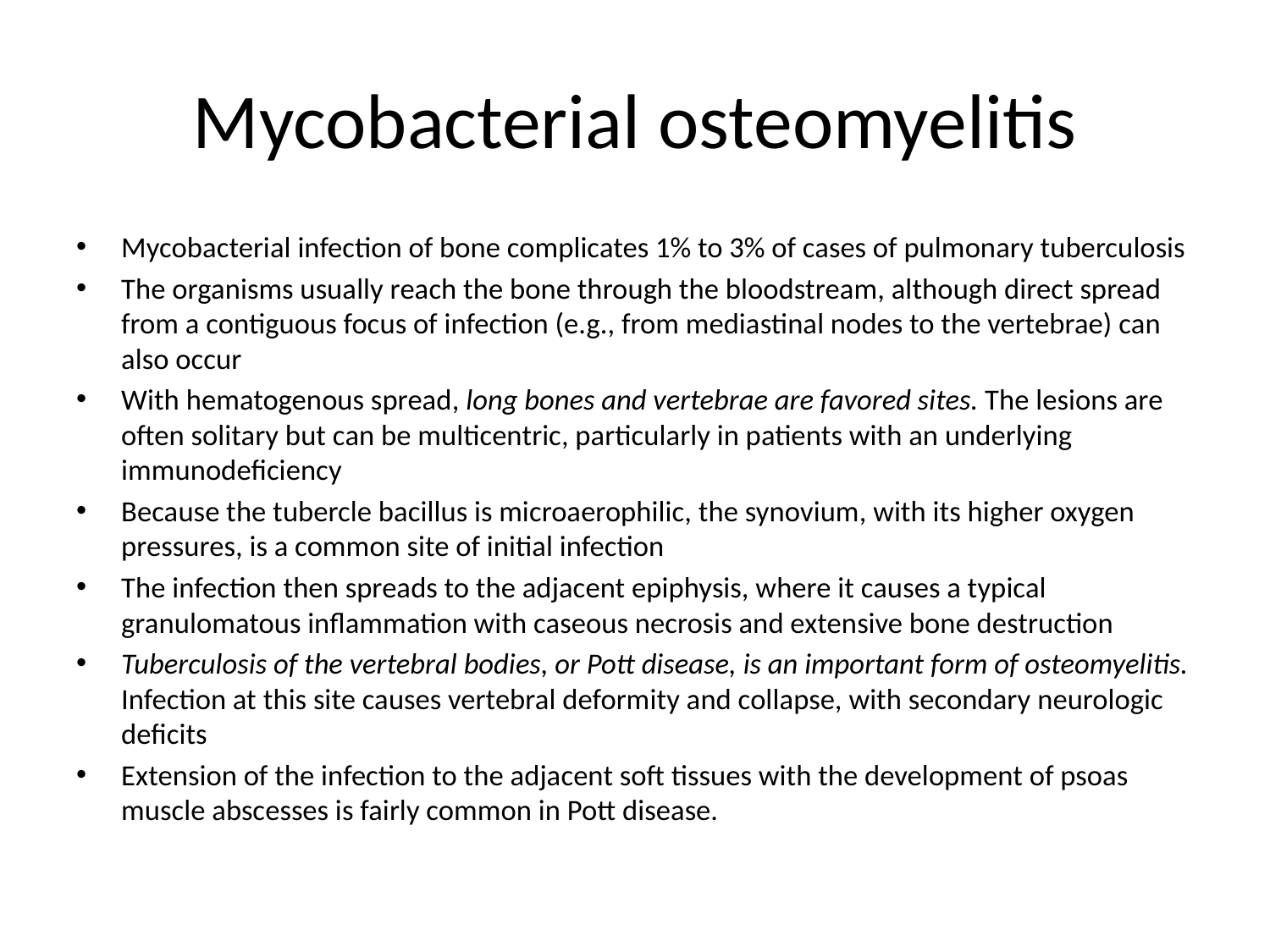

# Mycobacterial osteomyelitis
Mycobacterial infection of bone complicates 1% to 3% of cases of pulmonary tuberculosis
The organisms usually reach the bone through the bloodstream, although direct spread from a contiguous focus of infection (e.g., from mediastinal nodes to the vertebrae) can also occur
With hematogenous spread, long bones and vertebrae are favored sites. The lesions are often solitary but can be multicentric, particularly in patients with an underlying immunodeficiency
Because the tubercle bacillus is microaerophilic, the synovium, with its higher oxygen pressures, is a common site of initial infection
The infection then spreads to the adjacent epiphysis, where it causes a typical granulomatous inflammation with caseous necrosis and extensive bone destruction
Tuberculosis of the vertebral bodies, or Pott disease, is an important form of osteomyelitis. Infection at this site causes vertebral deformity and collapse, with secondary neurologic deficits
Extension of the infection to the adjacent soft tissues with the development of psoas muscle abscesses is fairly common in Pott disease.